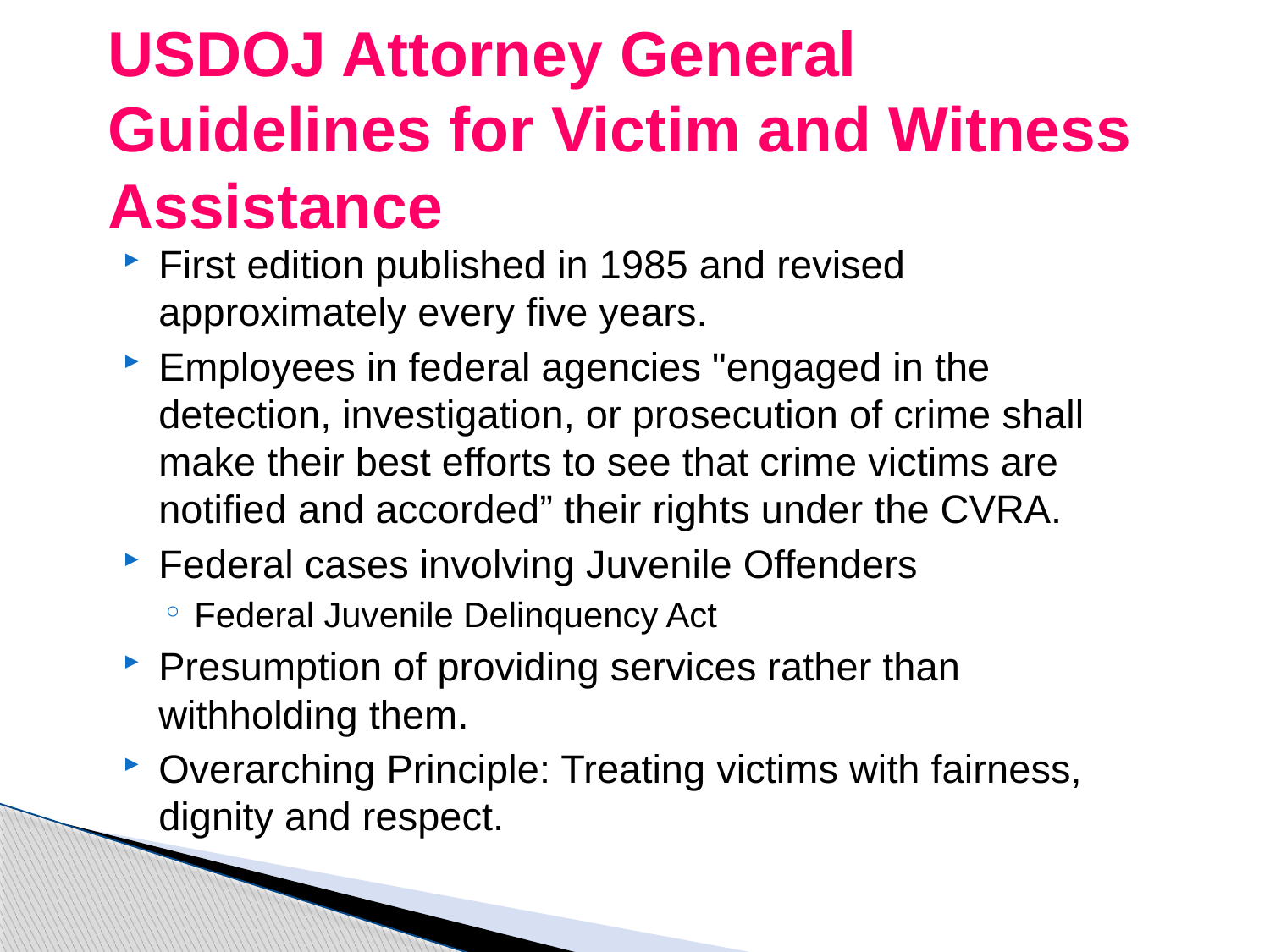

# USDOJ Attorney General Guidelines for Victim and Witness Assistance
First edition published in 1985 and revised approximately every five years.
Employees in federal agencies "engaged in the detection, investigation, or prosecution of crime shall make their best efforts to see that crime victims are notified and accorded” their rights under the CVRA.
Federal cases involving Juvenile Offenders
Federal Juvenile Delinquency Act
Presumption of providing services rather than withholding them.
Overarching Principle: Treating victims with fairness, dignity and respect.